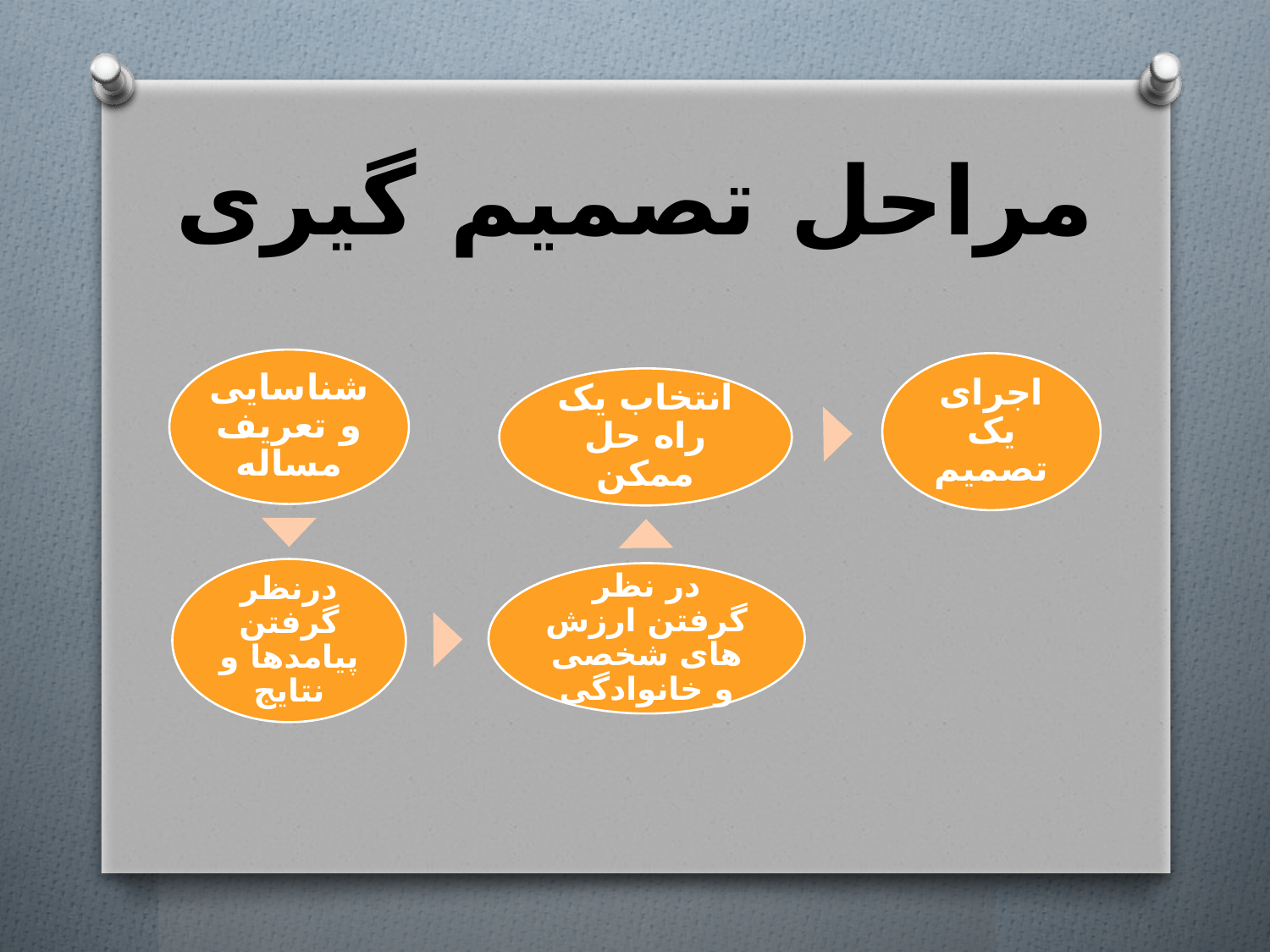

# مراحل تصمیم گیری
شناسایی و تعریف مساله
درنظر گرفتن پیامدها و نتایج
در نظر گرفتن ارزش های شخصی و خانوادگی
انتخاب یک راه حل ممکن
اجرای یک تصمیم